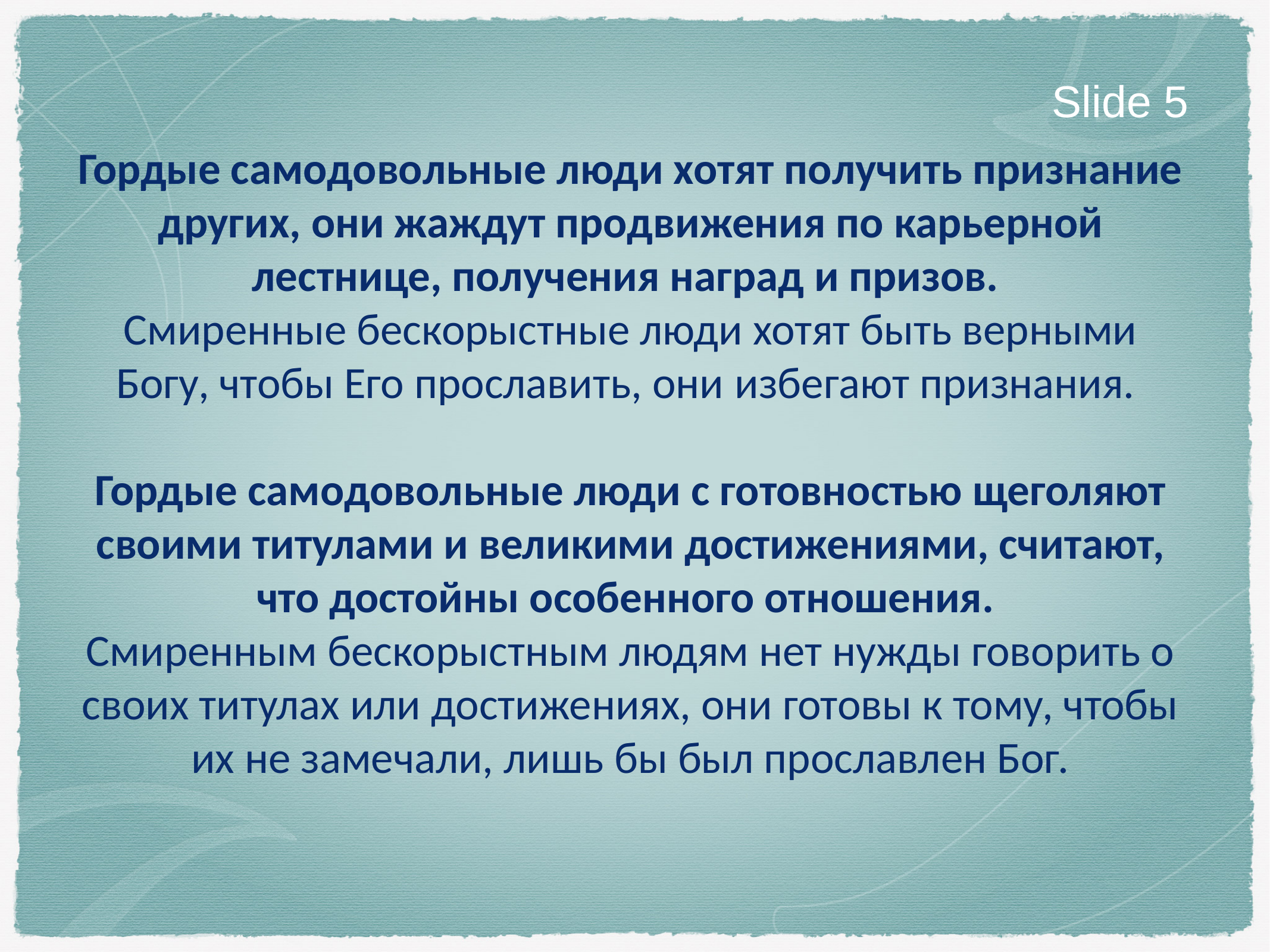

Slide 5
Гордые самодовольные люди хотят получить признание других, они жаждут продвижения по карьерной лестнице, получения наград и призов.
Смиренные бескорыстные люди хотят быть верными Богу, чтобы Его прославить, они избегают признания.

Гордые самодовольные люди с готовностью щеголяют своими титулами и великими достижениями, считают, что достойны особенного отношения.
Смиренным бескорыстным людям нет нужды говорить о своих титулах или достижениях, они готовы к тому, чтобы их не замечали, лишь бы был прославлен Бог.